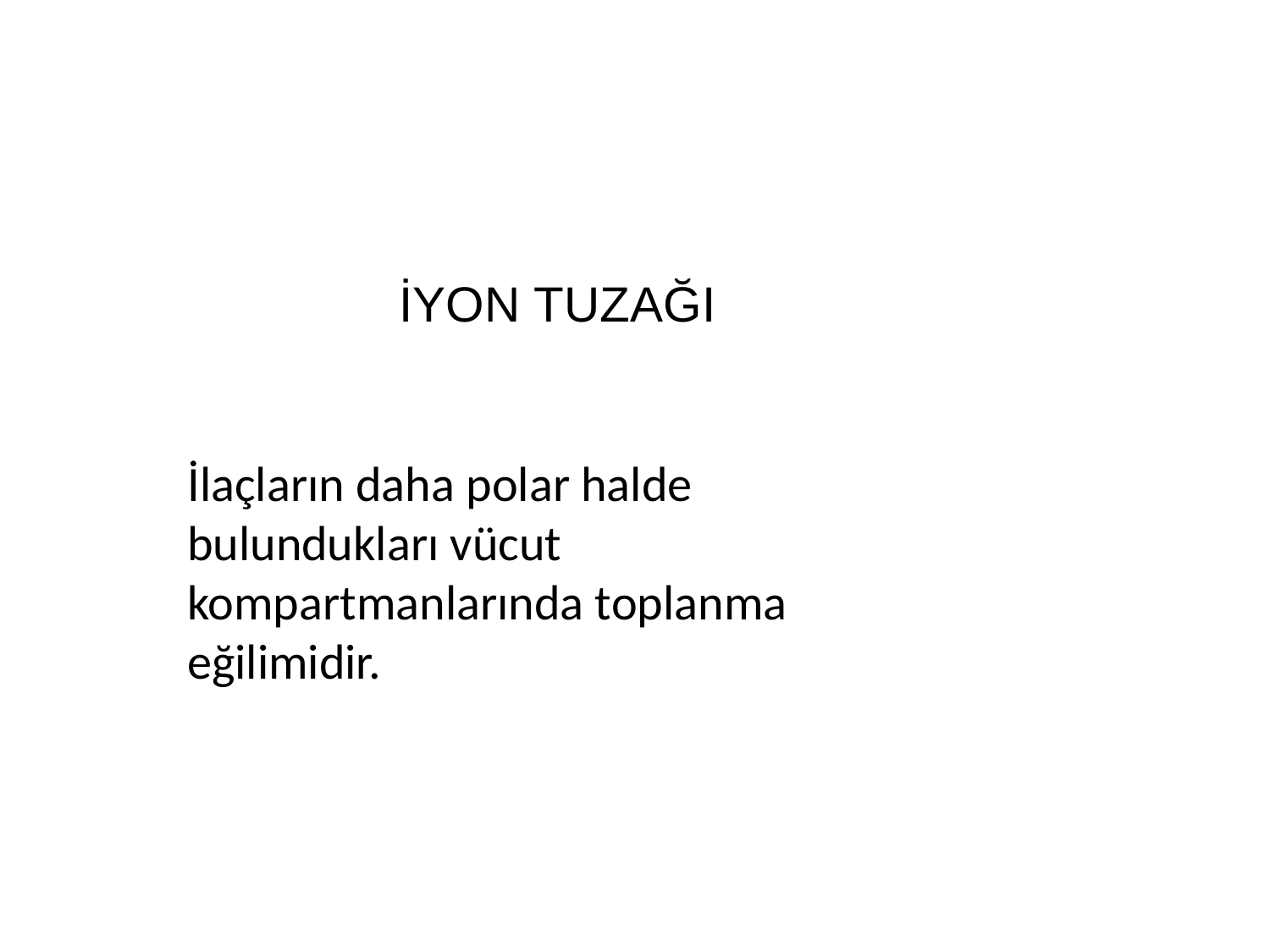

# İYON TUZAĞI
İlaçların daha polar halde bulundukları vücut kompartmanlarında toplanma eğilimidir.